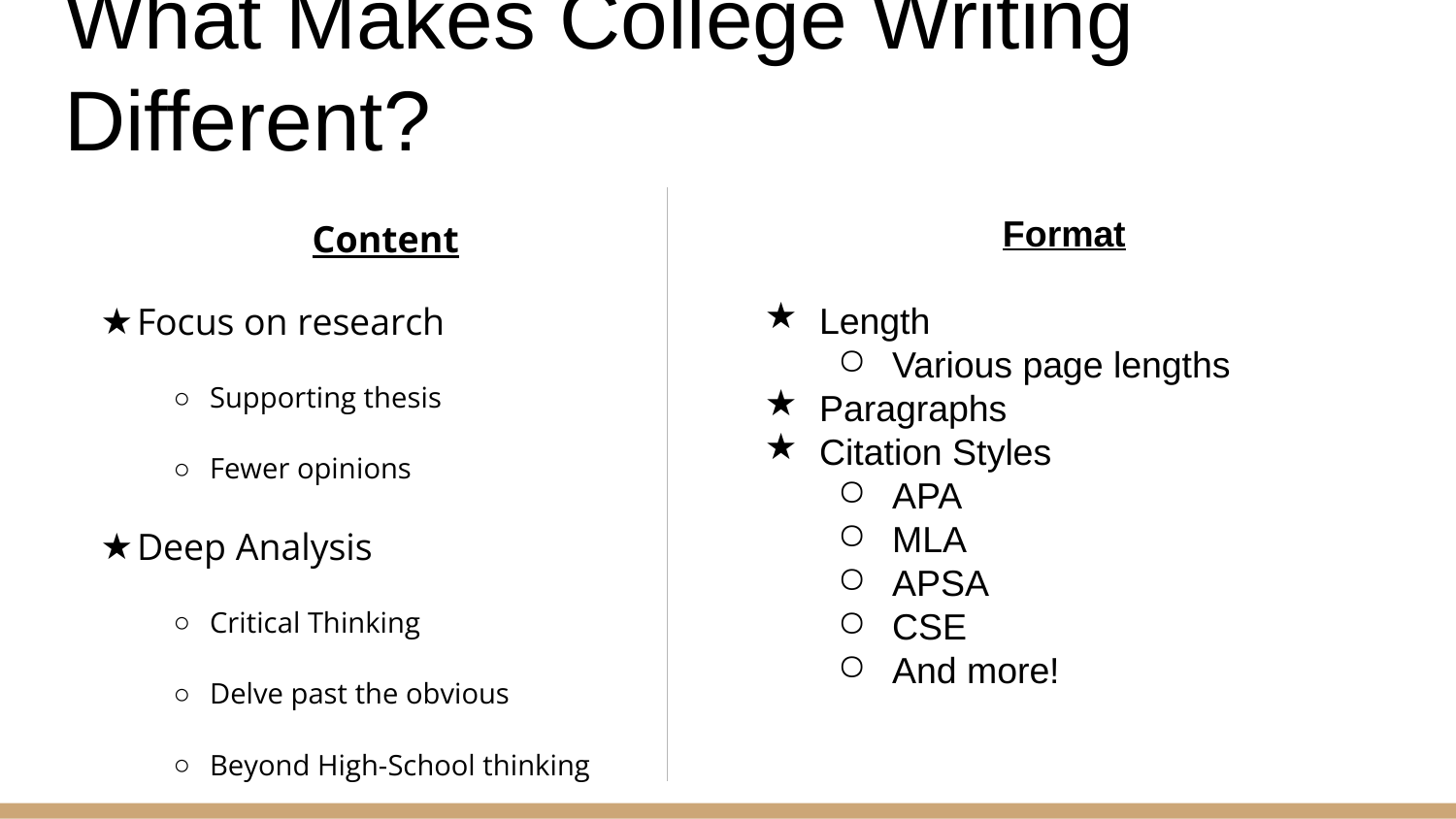

# What Makes College Writing Different?
Content
Focus on research
Supporting thesis
Fewer opinions
Deep Analysis
Critical Thinking
Delve past the obvious
Beyond High-School thinking
Format

Length
Various page lengths
Paragraphs
Citation Styles
APA
MLA
APSA
CSE
And more!